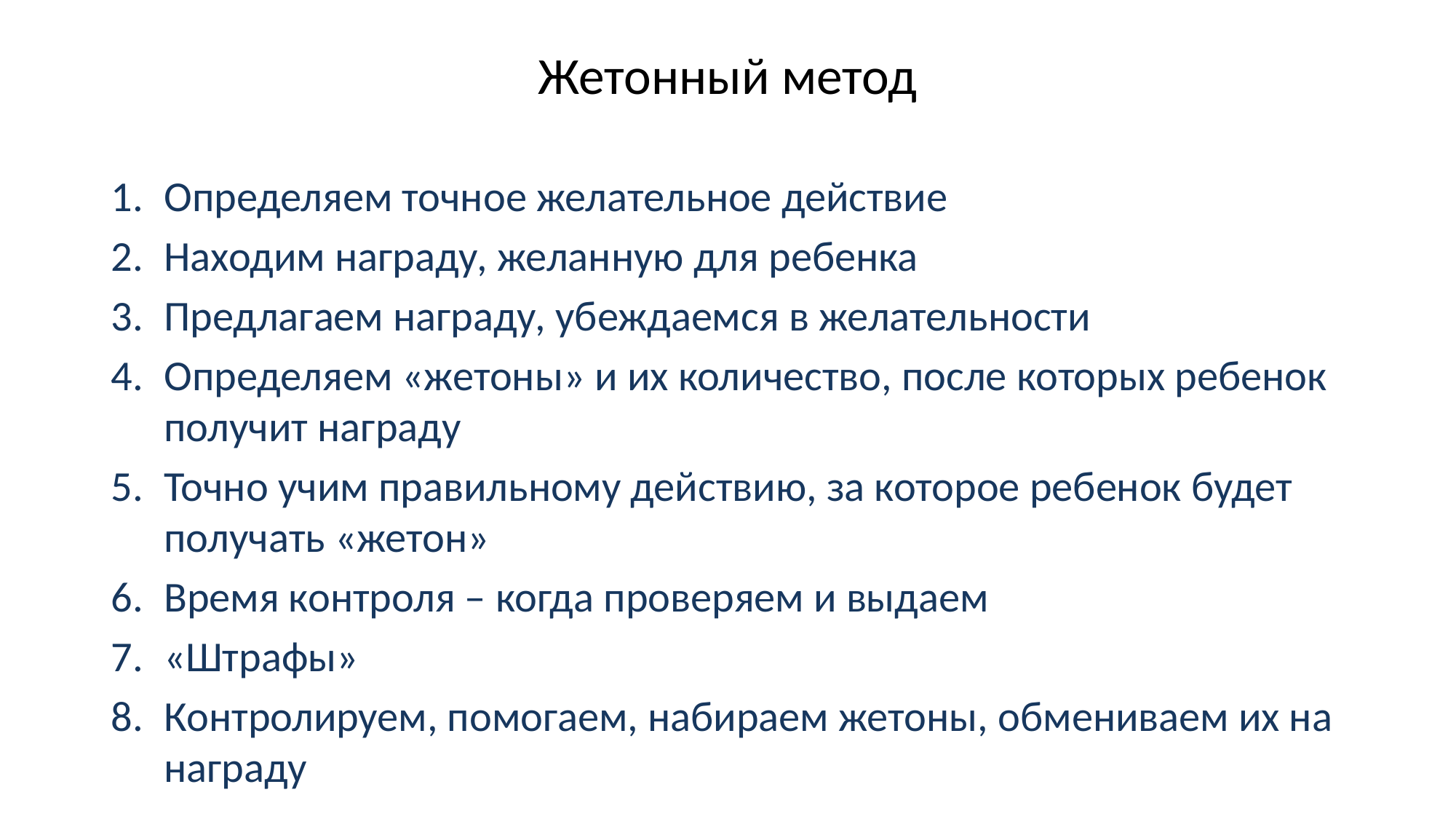

# Жетонный метод

Определяем точное желательное действие
Находим награду, желанную для ребенка
Предлагаем награду, убеждаемся в желательности
Определяем «жетоны» и их количество, после которых ребенок получит награду
Точно учим правильному действию, за которое ребенок будет получать «жетон»
Время контроля – когда проверяем и выдаем
«Штрафы»
Контролируем, помогаем, набираем жетоны, обмениваем их на награду